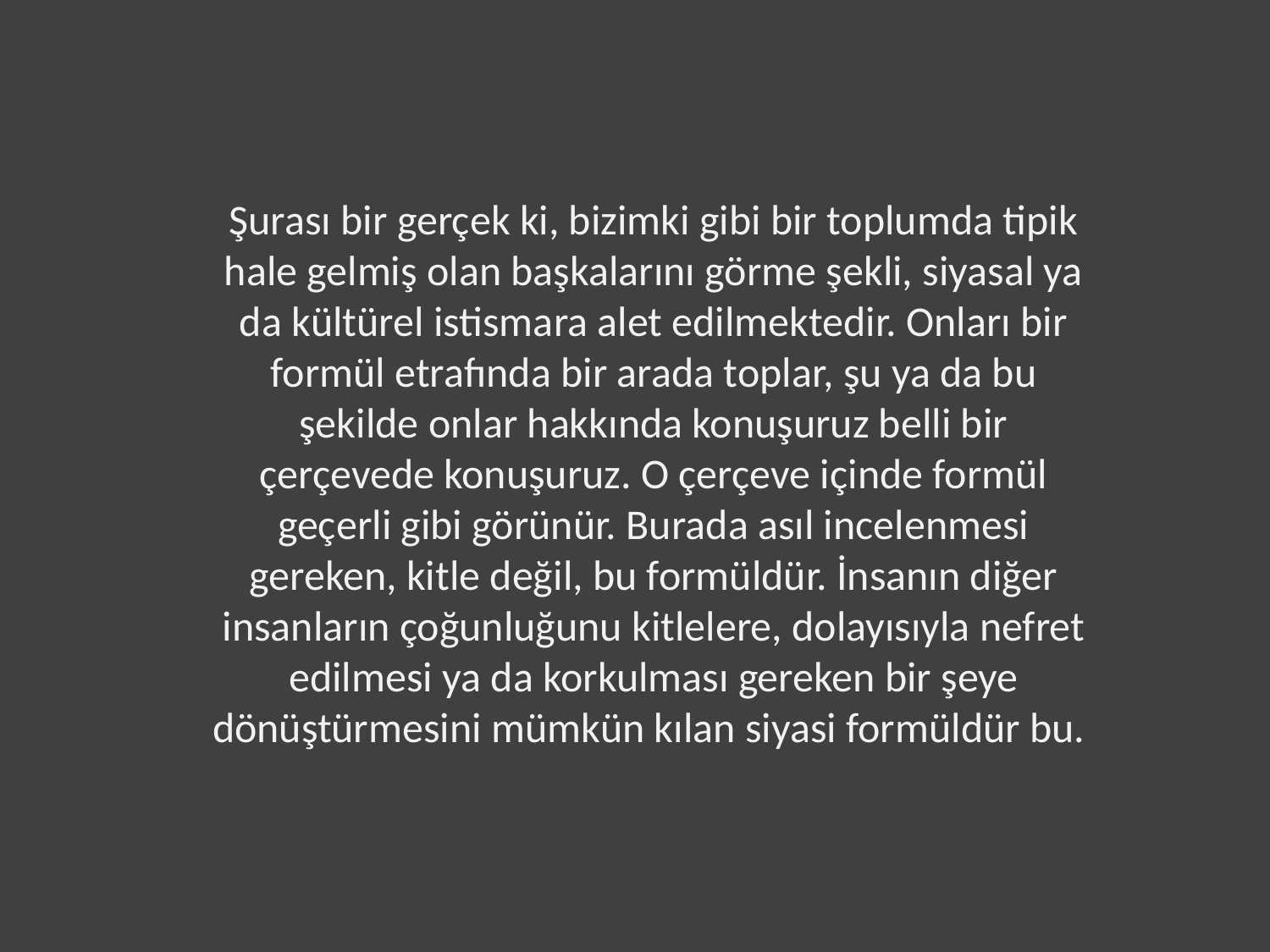

Şurası bir gerçek ki, bizimki gibi bir toplumda tipik hale gelmiş olan başkalarını görme şekli, siyasal ya da kültürel istismara alet edilmektedir. Onları bir formül etrafında bir arada toplar, şu ya da bu şekilde onlar hakkında konuşuruz belli bir çerçevede konuşuruz. O çerçeve içinde formül geçerli gibi görünür. Burada asıl incelenmesi gereken, kitle değil, bu formüldür. İnsanın diğer insanların çoğunluğunu kitlelere, dolayısıyla nefret edilmesi ya da korkulması gereken bir şeye dönüştürmesini mümkün kılan siyasi formüldür bu.